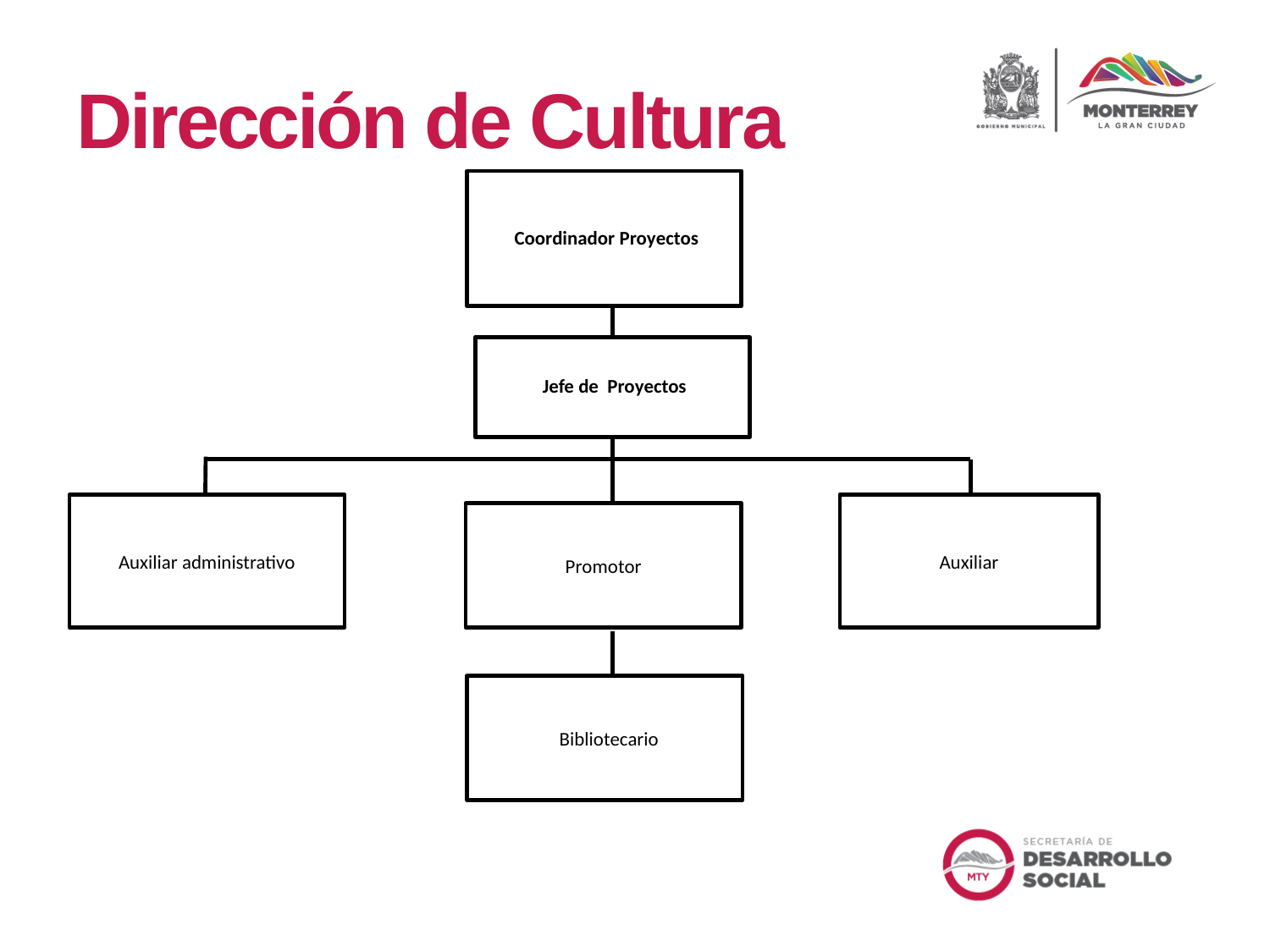

# Dirección de Cultura
 Coordinador Proyectos
 Jefe de  Proyectos
Auxiliar
Auxiliar administrativo
Promotor
  Bibliotecario